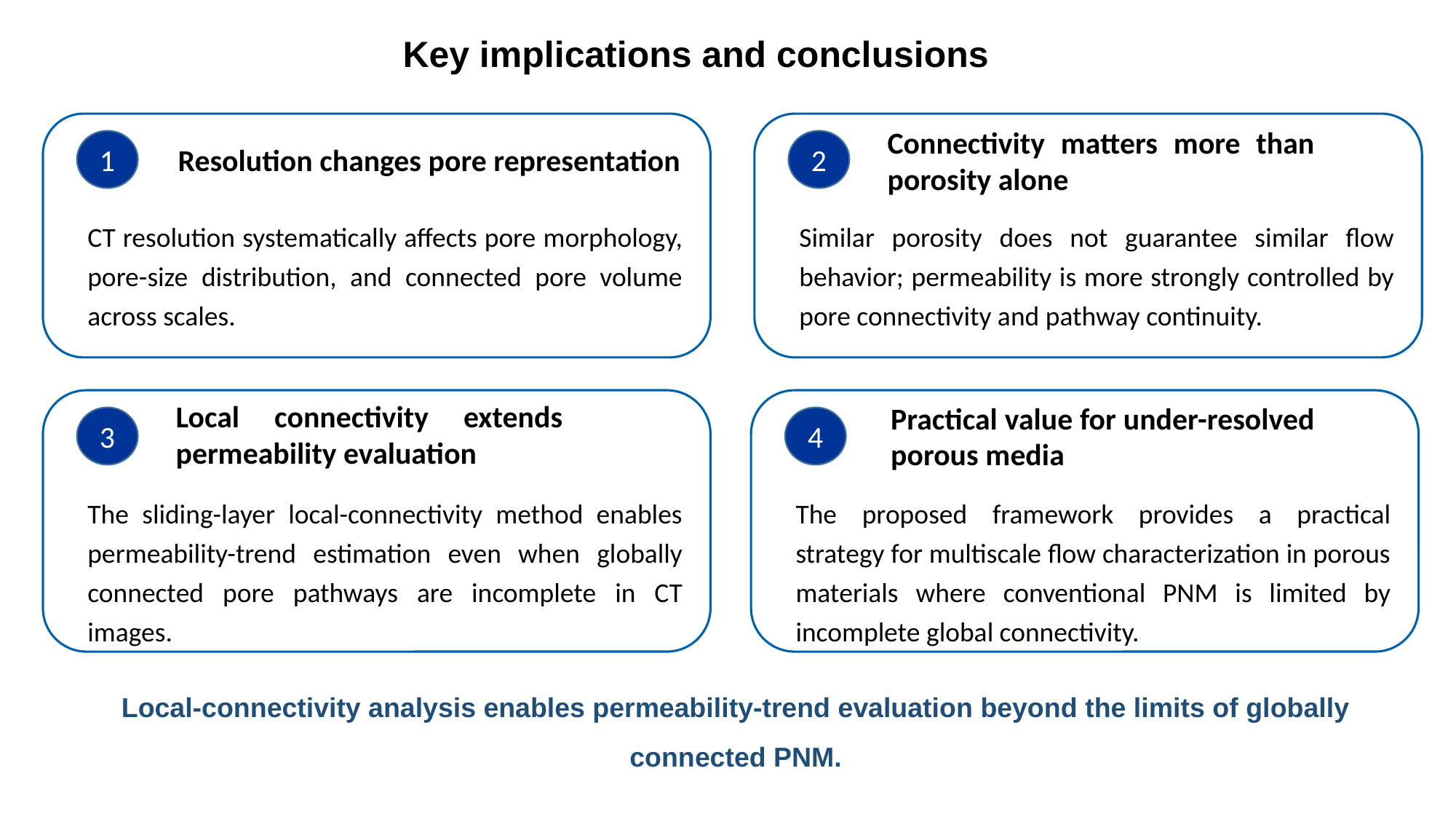

Key implications and conclusions

Connectivity matters more than porosity alone
1
2
Resolution changes pore representation
CT resolution systematically affects pore morphology, pore-size distribution, and connected pore volume across scales.
Similar porosity does not guarantee similar flow behavior; permeability is more strongly controlled by pore connectivity and pathway continuity.

Local connectivity extends permeability evaluation
Practical value for under-resolved porous media
3
4
The sliding-layer local-connectivity method enables permeability-trend estimation even when globally connected pore pathways are incomplete in CT images.
The proposed framework provides a practical strategy for multiscale flow characterization in porous materials where conventional PNM is limited by incomplete global connectivity.
Local-connectivity analysis enables permeability-trend evaluation beyond the limits of globally connected PNM.